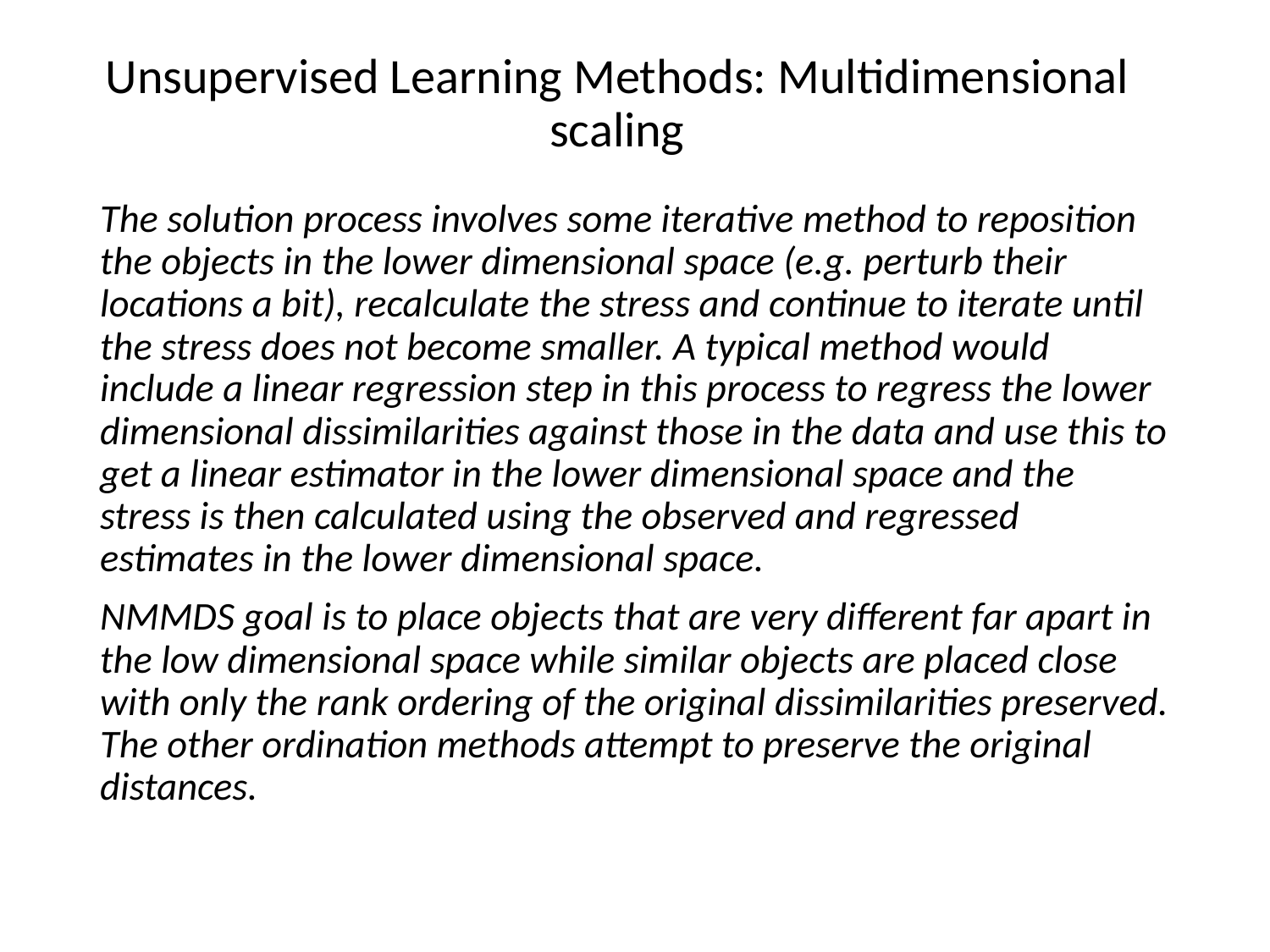

# Unsupervised Learning Methods: Multidimensional scaling
The solution process involves some iterative method to reposition the objects in the lower dimensional space (e.g. perturb their locations a bit), recalculate the stress and continue to iterate until the stress does not become smaller. A typical method would include a linear regression step in this process to regress the lower dimensional dissimilarities against those in the data and use this to get a linear estimator in the lower dimensional space and the stress is then calculated using the observed and regressed estimates in the lower dimensional space.
NMMDS goal is to place objects that are very different far apart in the low dimensional space while similar objects are placed close with only the rank ordering of the original dissimilarities preserved. The other ordination methods attempt to preserve the original distances.